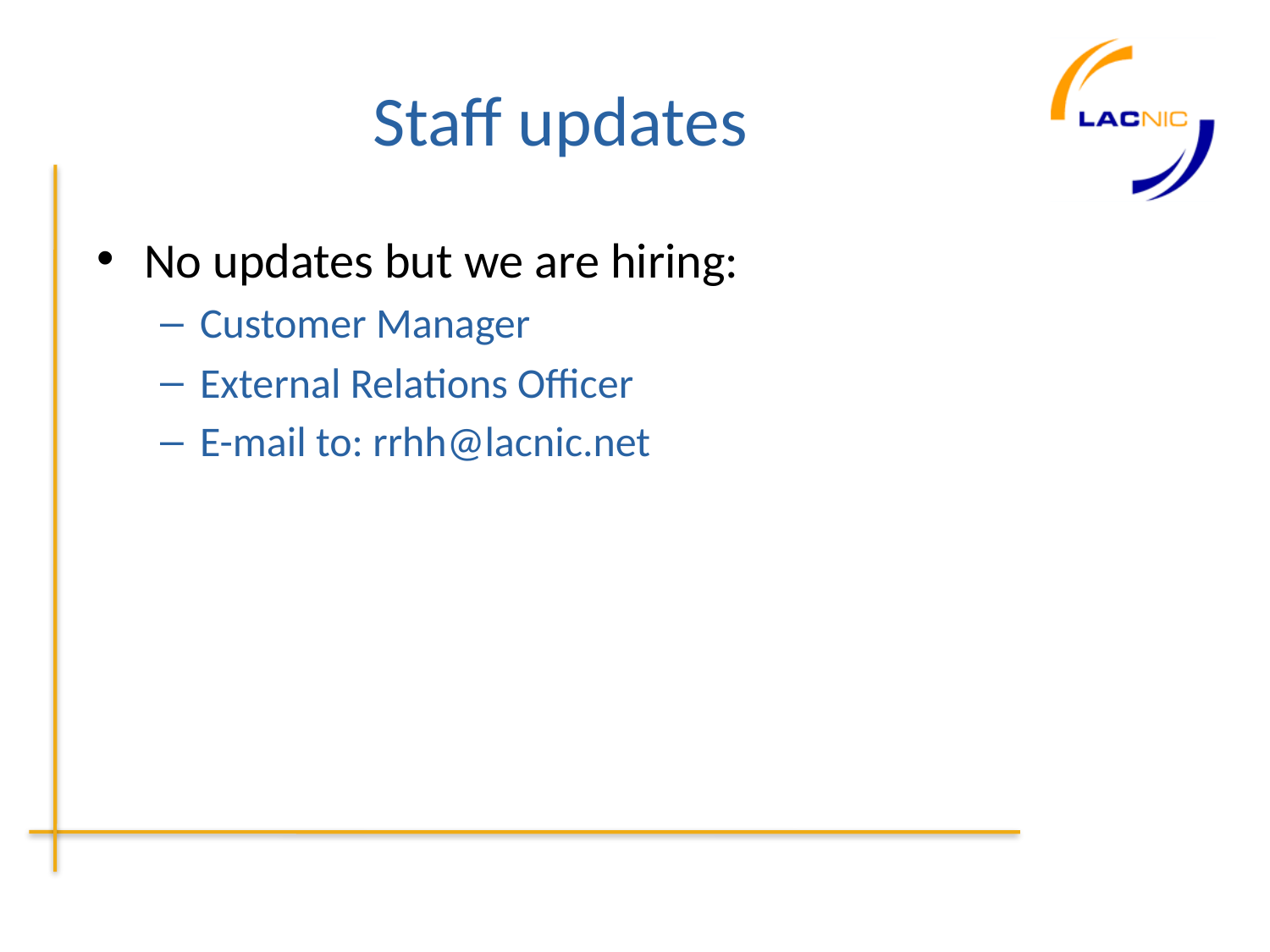

# Staff updates
No updates but we are hiring:
Customer Manager
External Relations Officer
E-mail to: rrhh@lacnic.net